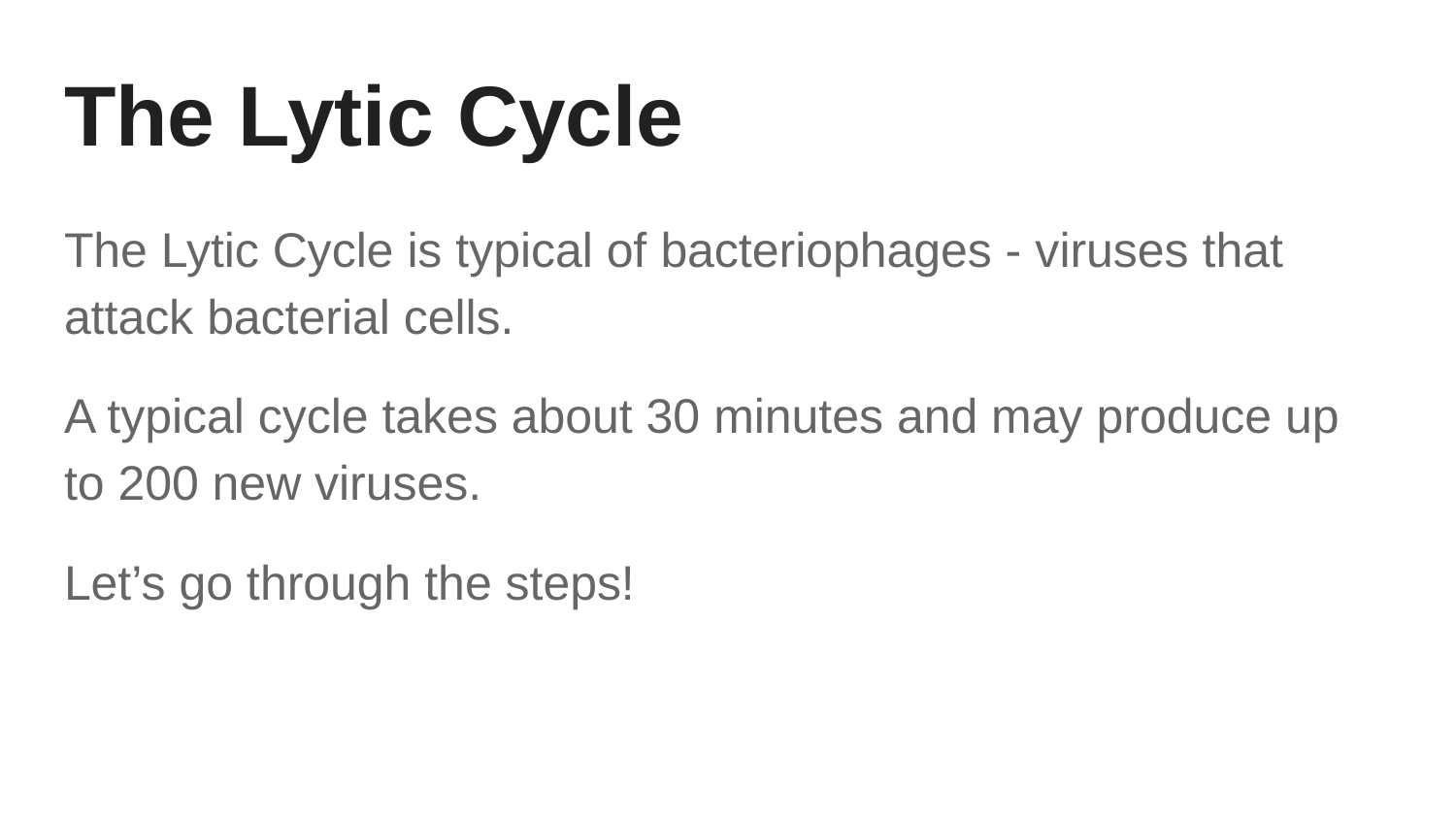

# The Lytic Cycle
The Lytic Cycle is typical of bacteriophages - viruses that attack bacterial cells.
A typical cycle takes about 30 minutes and may produce up to 200 new viruses.
Let’s go through the steps!